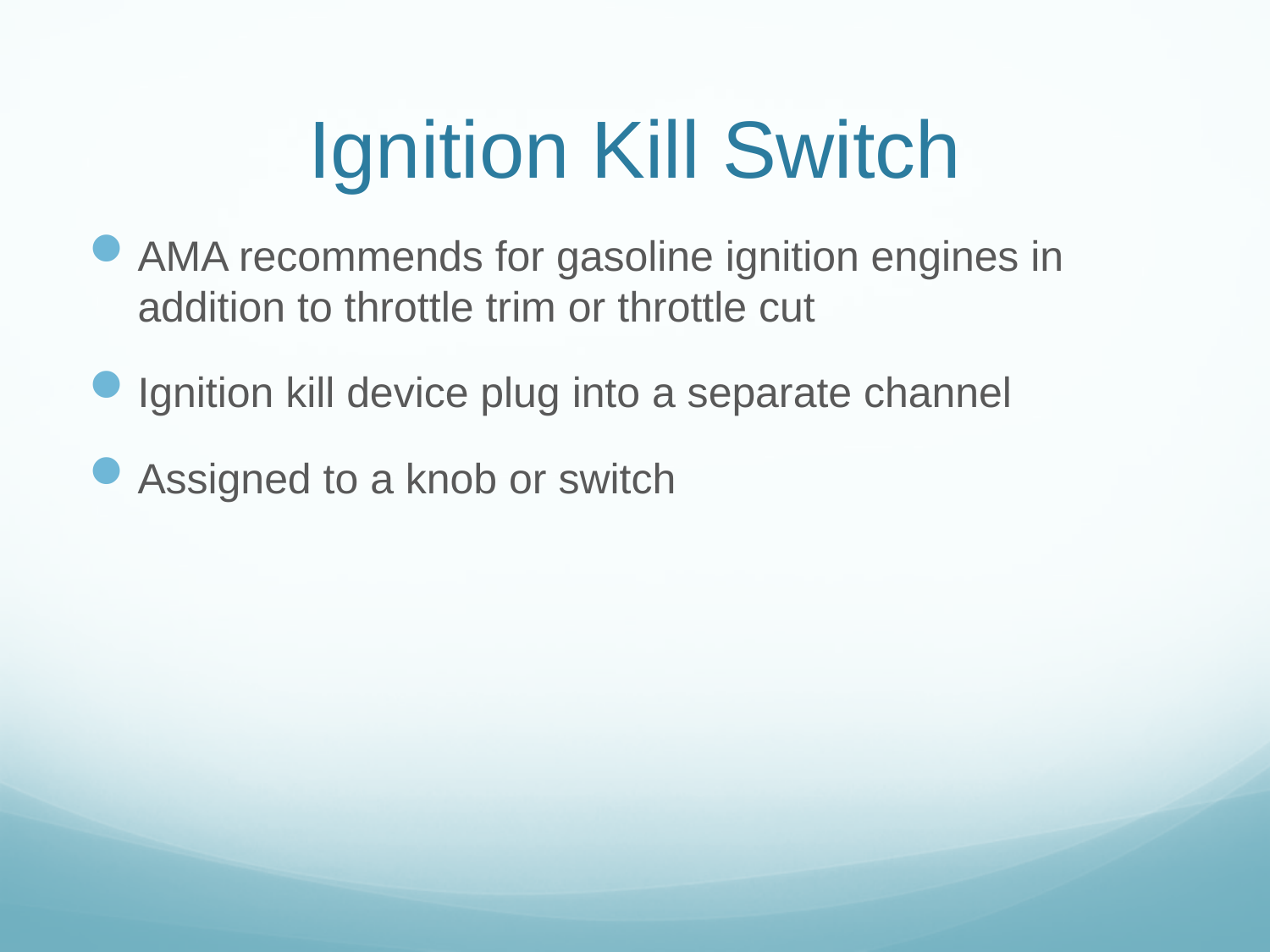

# Ignition Kill Switch
AMA recommends for gasoline ignition engines in addition to throttle trim or throttle cut
Ignition kill device plug into a separate channel
Assigned to a knob or switch